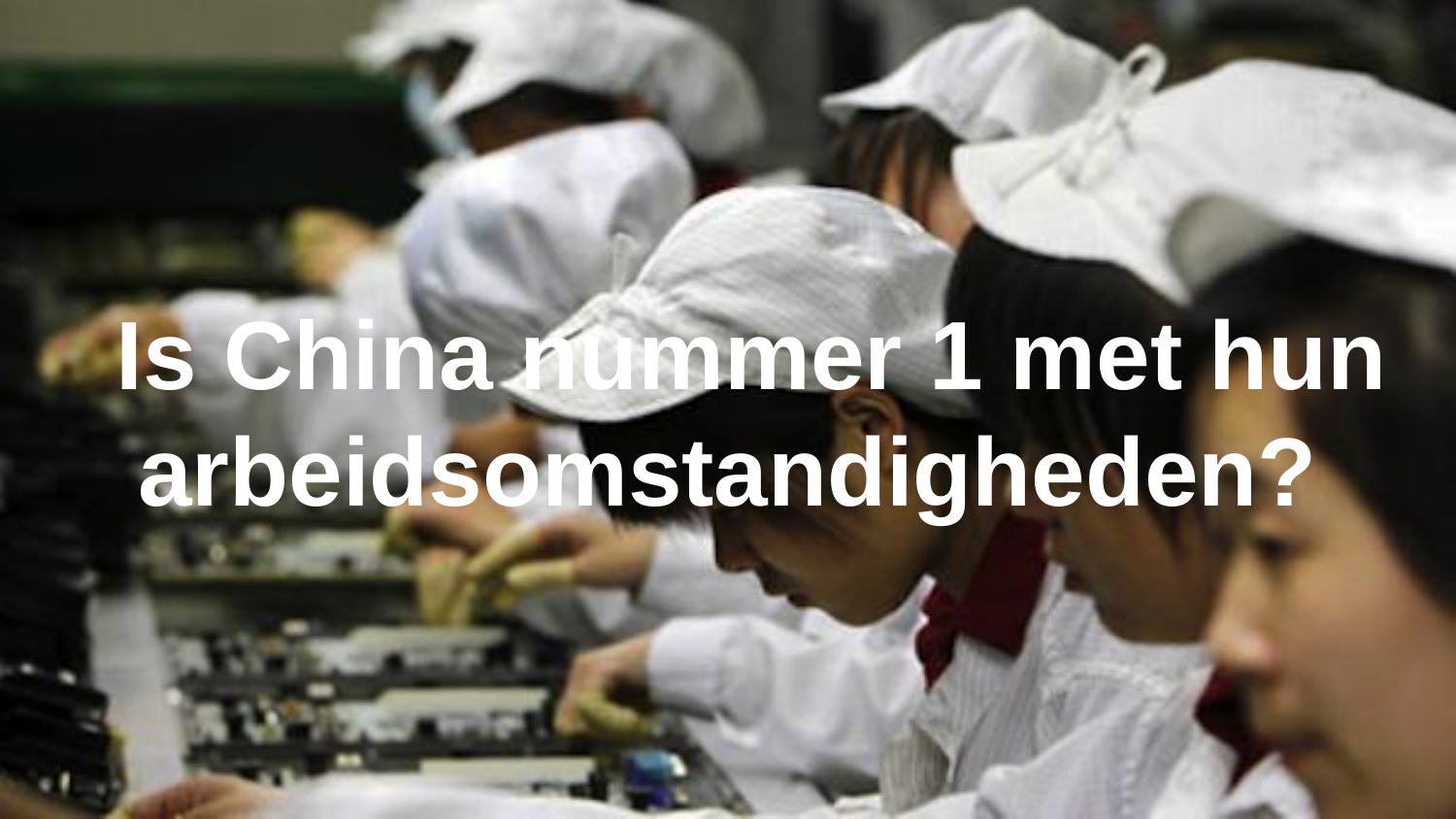

# Is China nummer 1 met hun arbeidsomstandigheden?